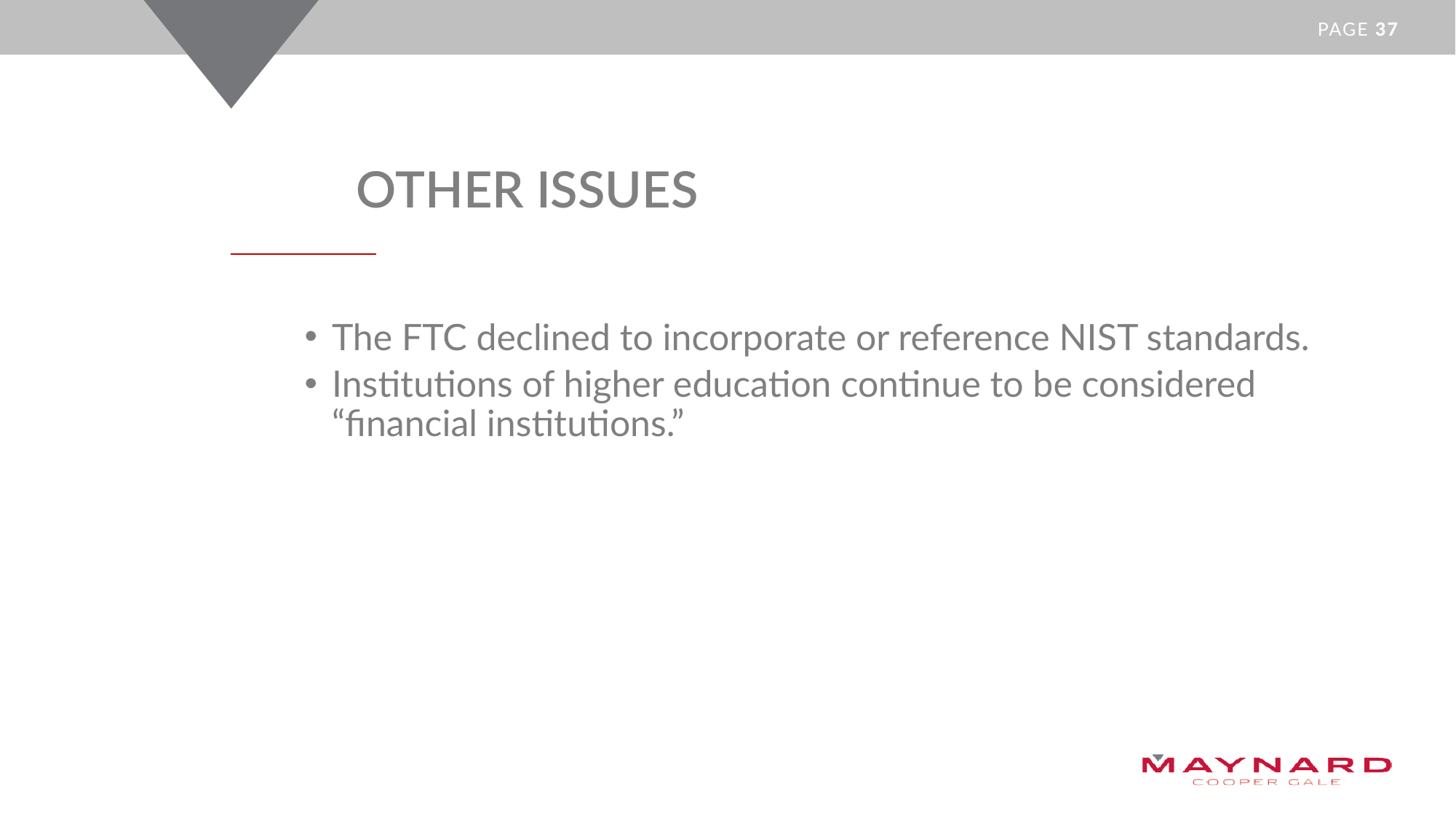

# Other issues
The FTC declined to incorporate or reference NIST standards.
Institutions of higher education continue to be considered “financial institutions.”